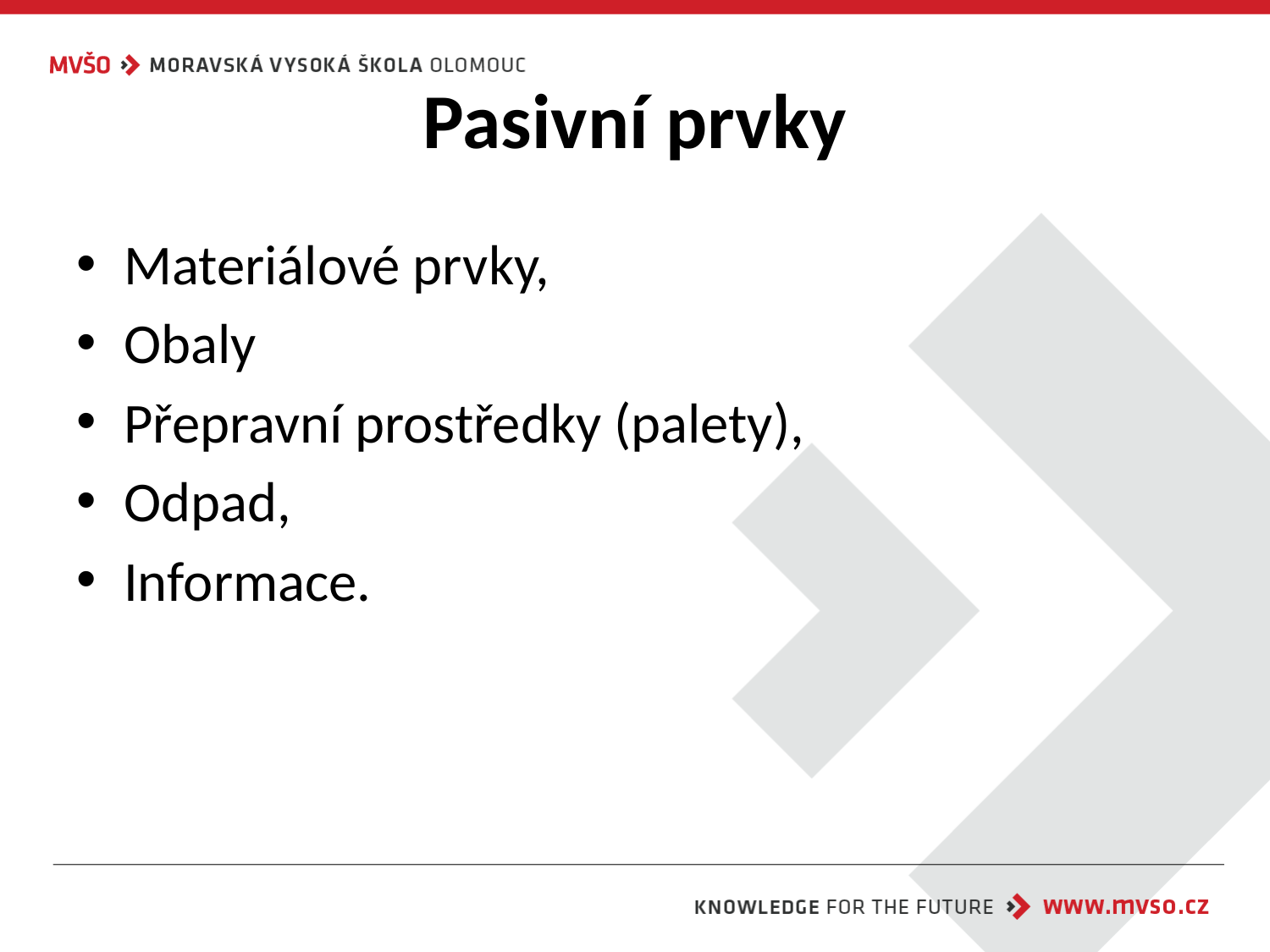

# Pasivní prvky
Materiálové prvky,
Obaly
Přepravní prostředky (palety),
Odpad,
Informace.